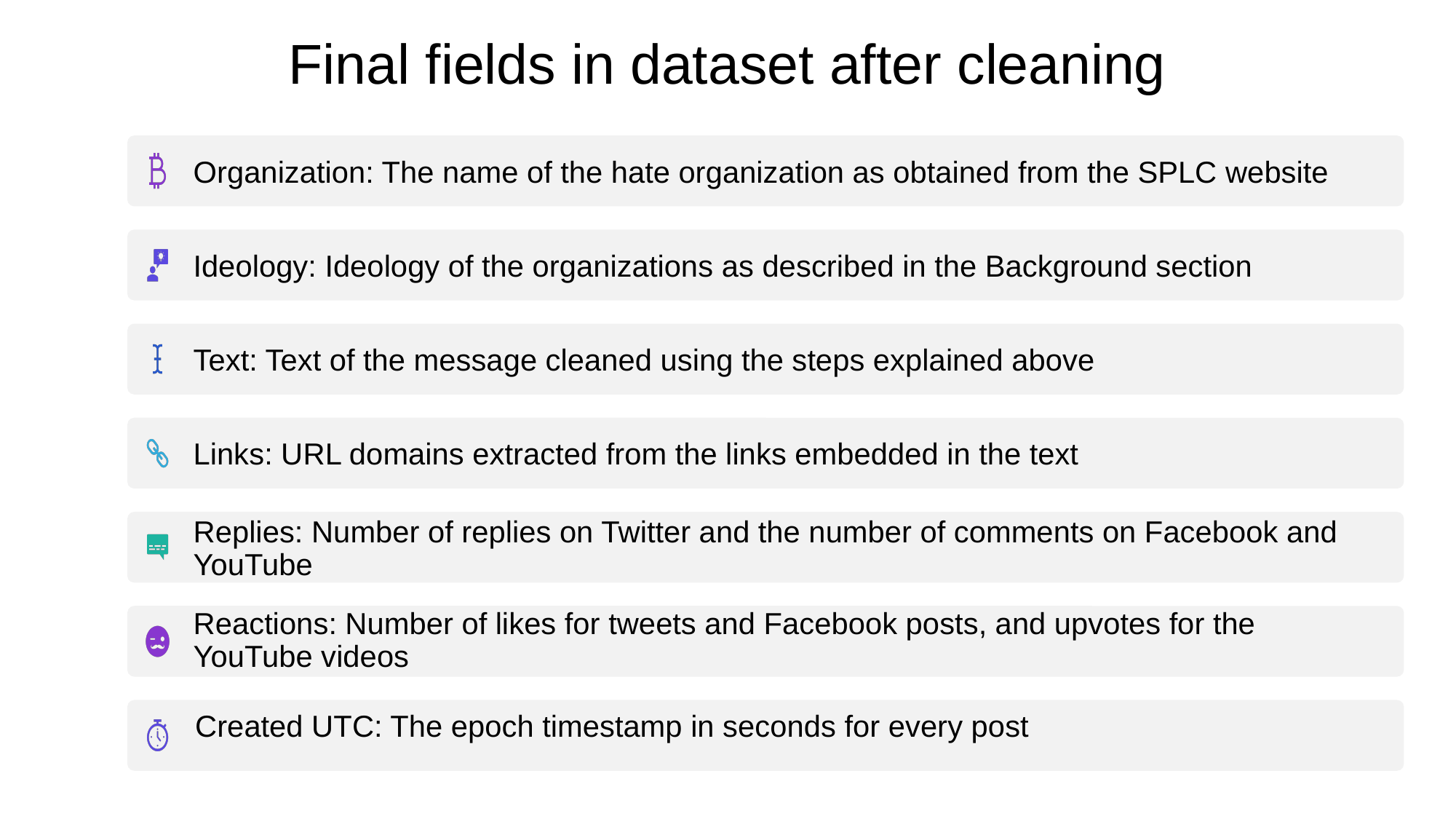

# Final fields in dataset after cleaning

Organization: The name of the hate organization as obtained from the SPLC website

Ideology: Ideology of the organizations as described in the Background section

Text: Text of the message cleaned using the steps explained above

Links: URL domains extracted from the links embedded in the text

Replies: Number of replies on Twitter and the number of comments on Facebook and YouTube

Reactions: Number of likes for tweets and Facebook posts, and upvotes for the YouTube videos

Created UTC: The epoch timestamp in seconds for every post